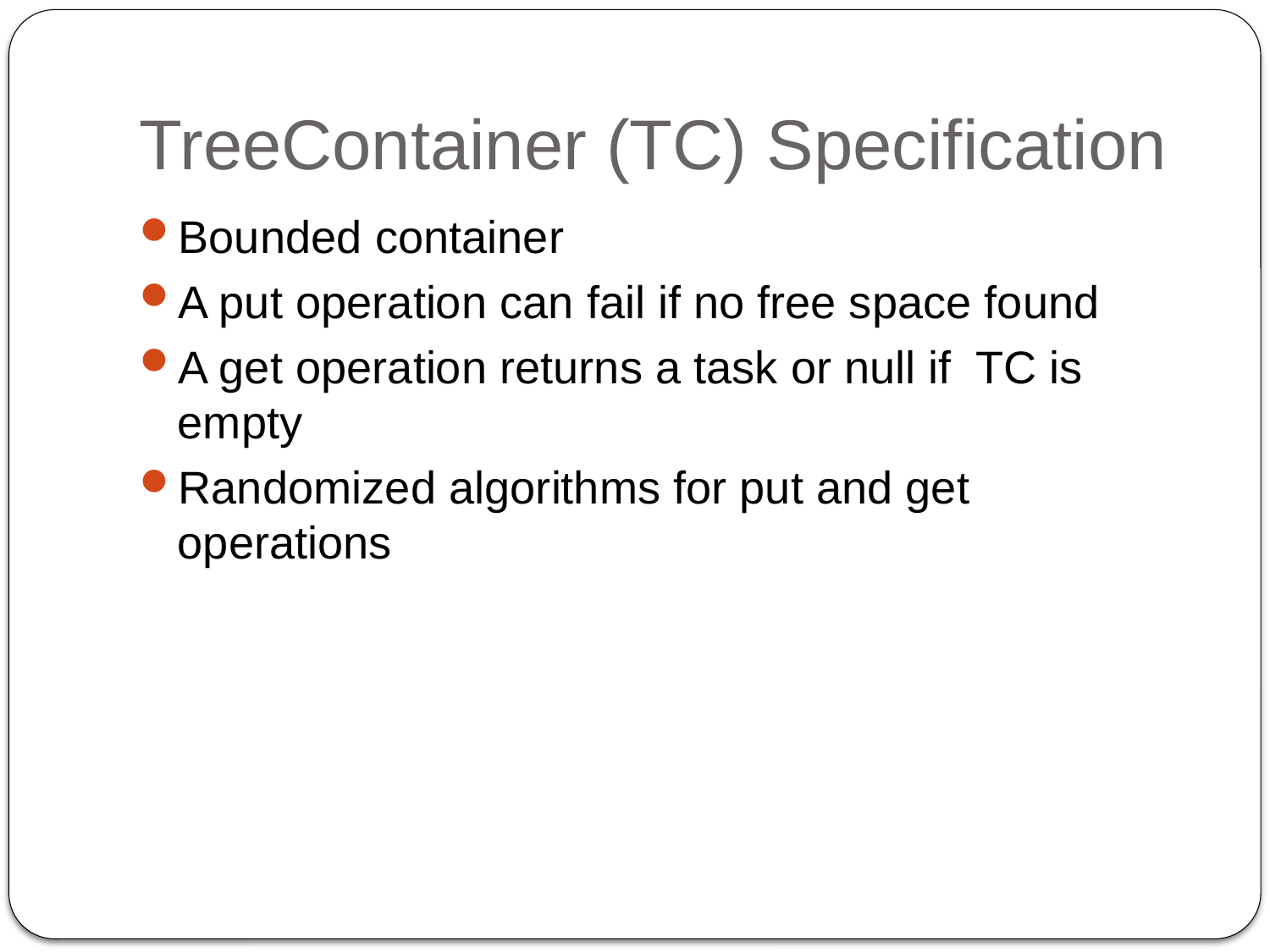

# TreeContainer (TC) Specification
Bounded container
A put operation can fail if no free space found
A get operation returns a task or null if  TC is empty
Randomized algorithms for put and get operations